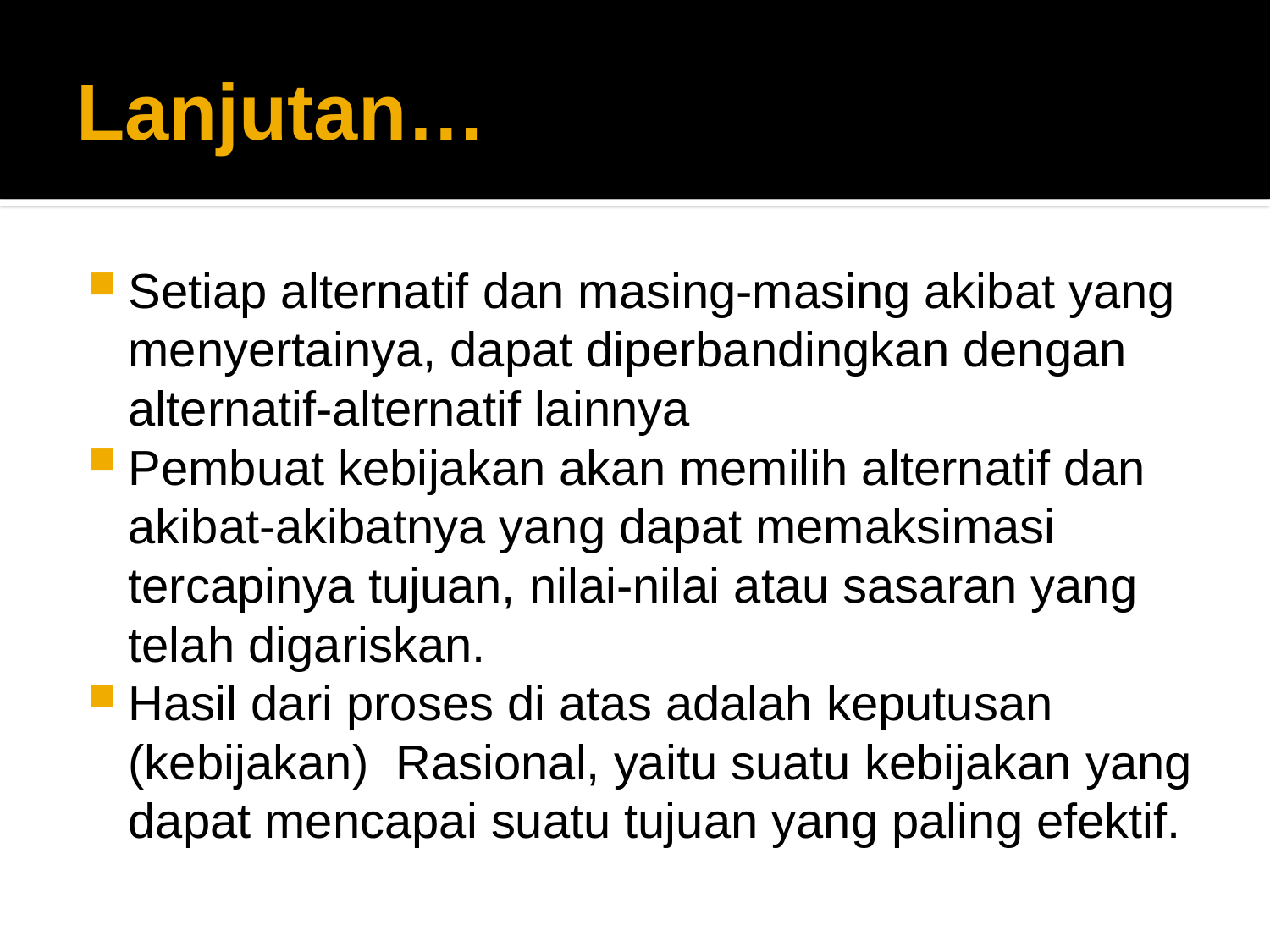

# Lanjutan…
Setiap alternatif dan masing-masing akibat yang menyertainya, dapat diperbandingkan dengan alternatif-alternatif lainnya
Pembuat kebijakan akan memilih alternatif dan akibat-akibatnya yang dapat memaksimasi tercapinya tujuan, nilai-nilai atau sasaran yang telah digariskan.
Hasil dari proses di atas adalah keputusan (kebijakan)  Rasional, yaitu suatu kebijakan yang dapat mencapai suatu tujuan yang paling efektif.